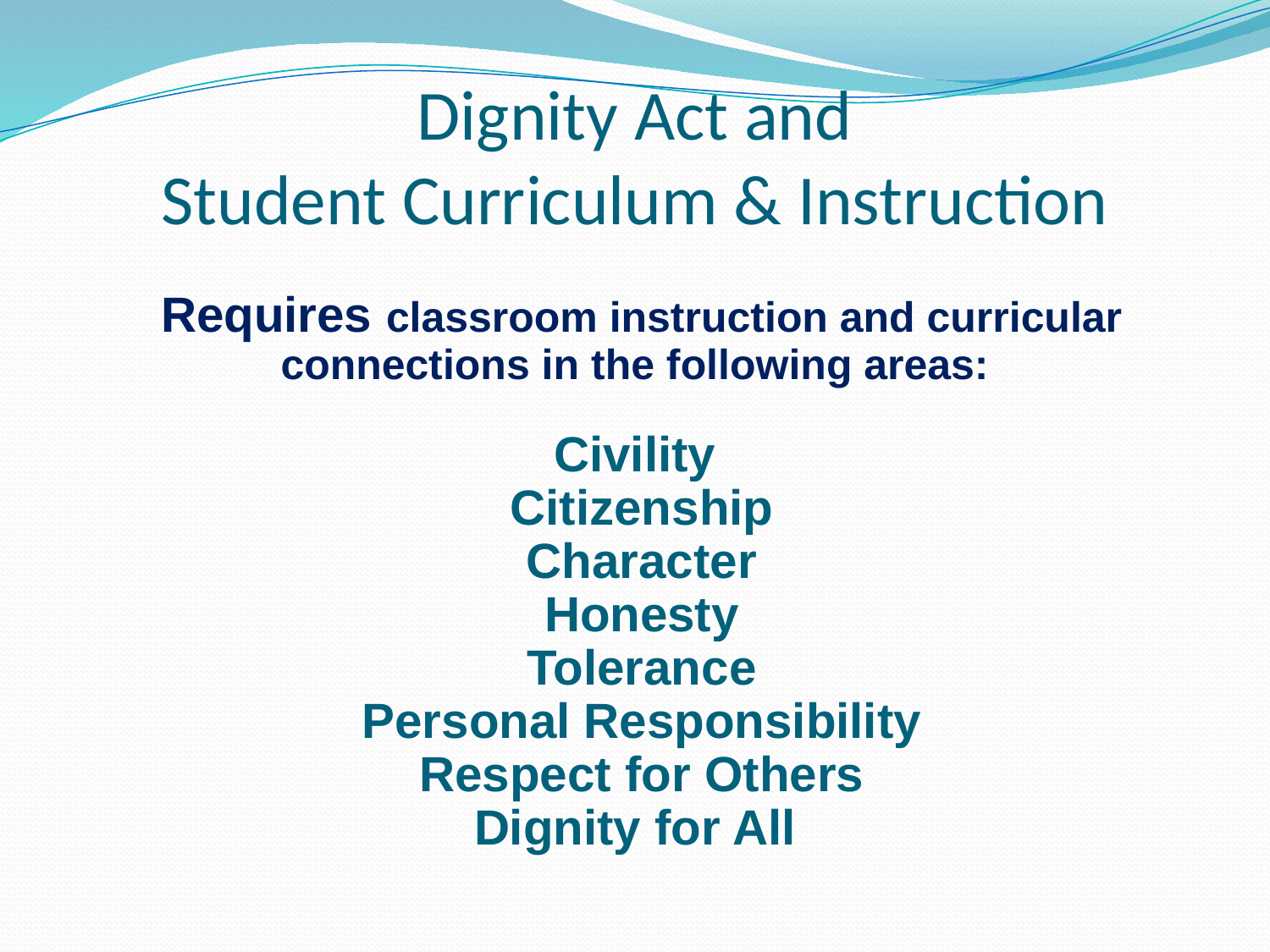

Dignity Act and
Student Curriculum & Instruction

 Requires classroom instruction and curricular connections in the following areas:

 Civility
 Citizenship
 Character
 Honesty
 Tolerance
 Personal Responsibility
 Respect for Others
 Dignity for All